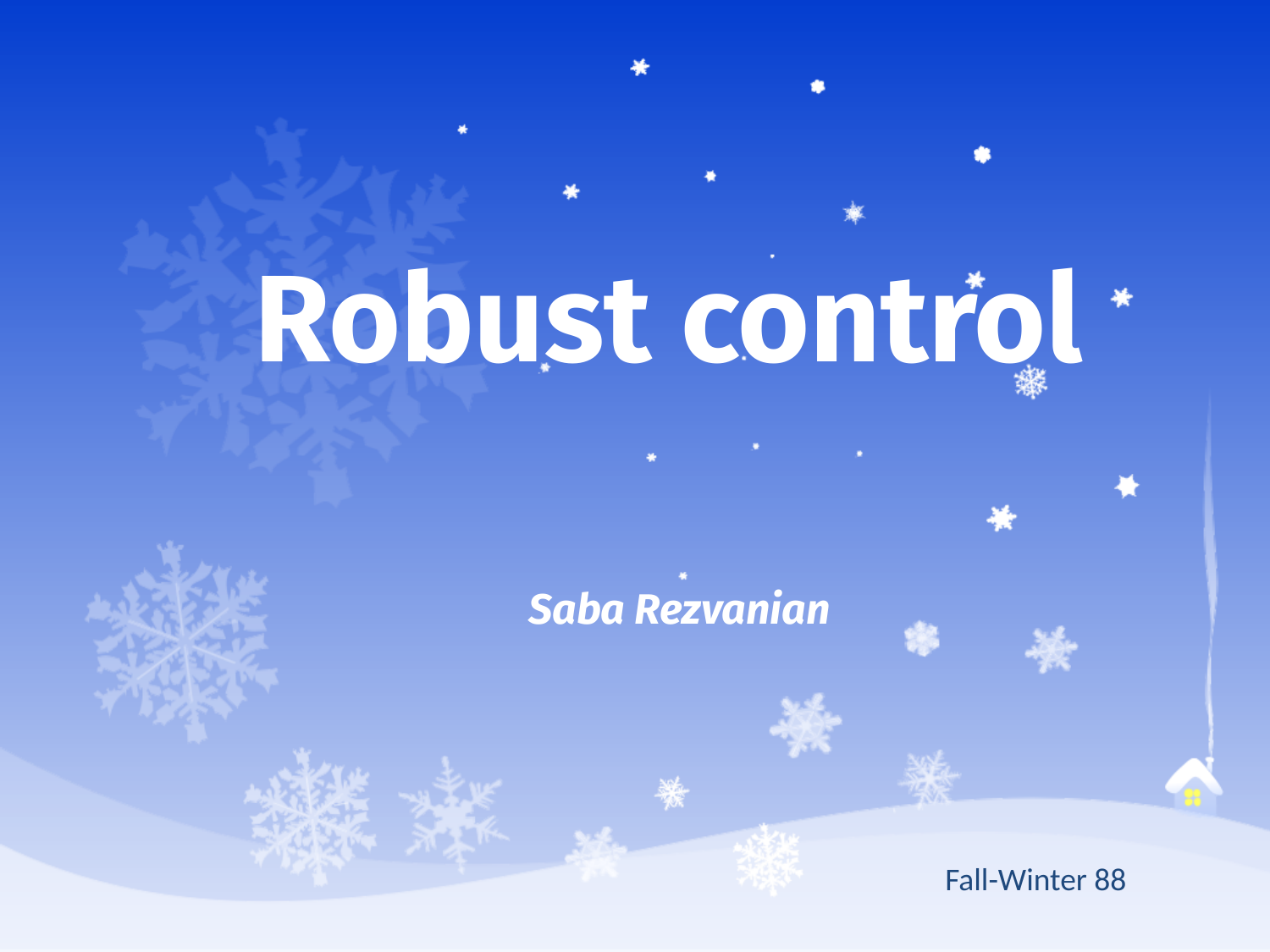

# Robust control
Saba Rezvanian
Fall-Winter 88